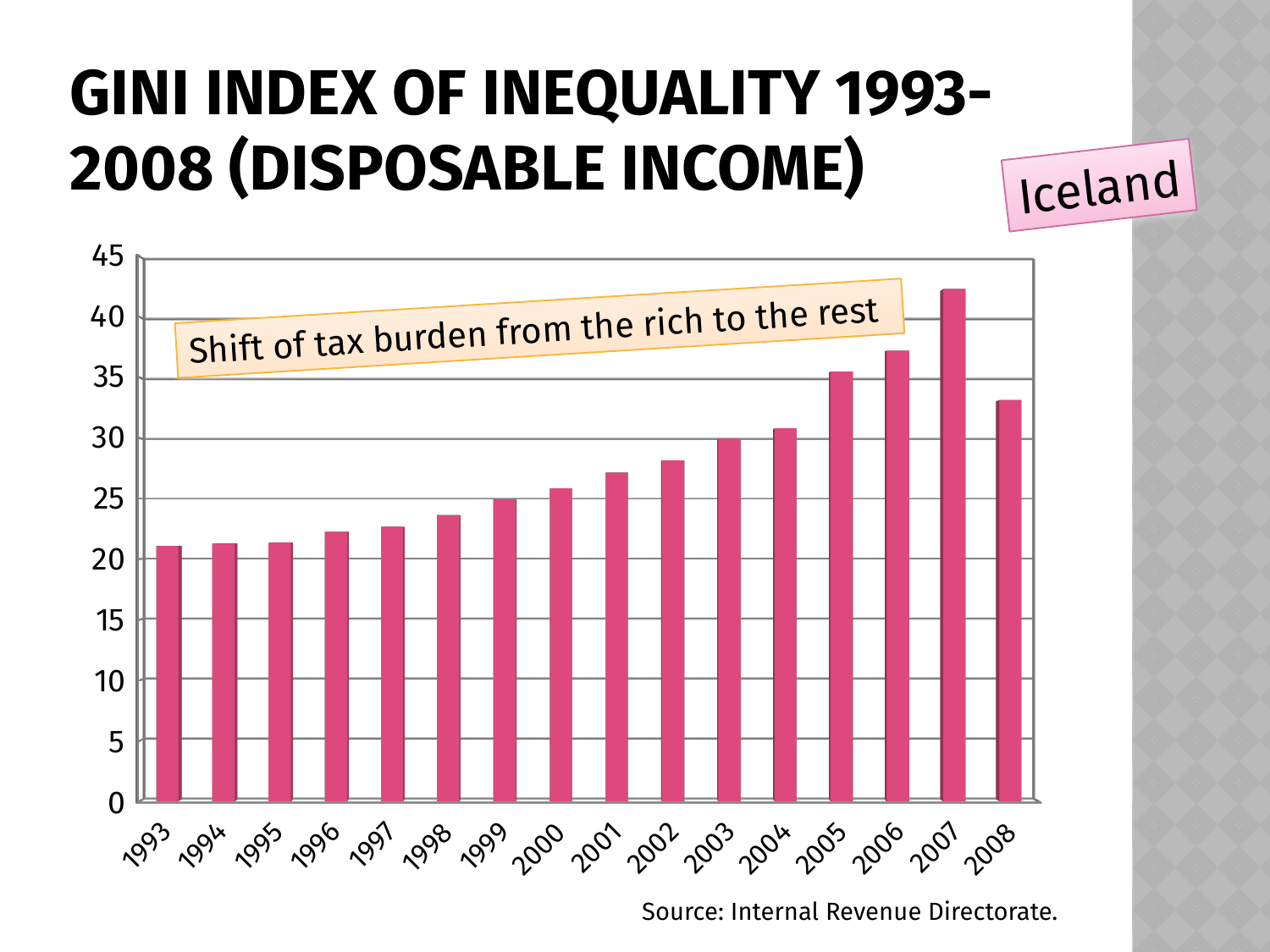

# Gini index of inequality 1993-2008 (disposable income)
Iceland

[unsupported chart]

Shift of tax burden from the rich to the rest
Source: Internal Revenue Directorate.